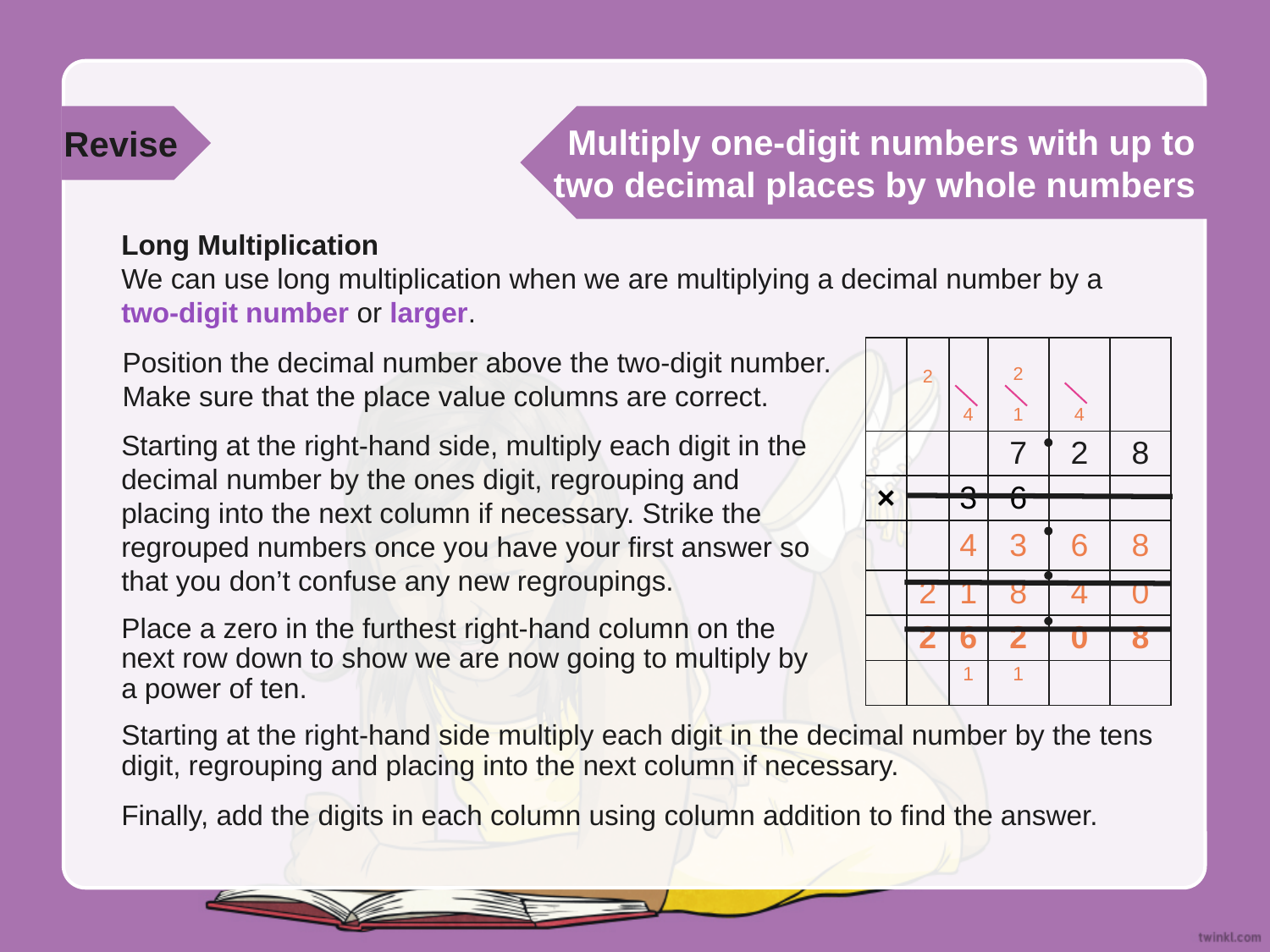

Revise
Multiply one-digit numbers with up to two decimal places by whole numbers
Long Multiplication
We can use long multiplication when we are multiplying a decimal number by a two-digit number or larger.
|  | 2 | 4 | 2 1 | 4 |  |
| --- | --- | --- | --- | --- | --- |
|  |  |  | 7 | 2 | 8 |
| × |  | 3 | 6 |  |  |
|  |  | 4 | 3 | 6 | 8 |
|  | 2 | 1 | 8 | 4 | 0 |
|  | 2 | 6 | 2 | 0 | 8 |
|  |  | 1 | 1 |  |  |
Position the decimal number above the two-digit number. Make sure that the place value columns are correct.
Starting at the right-hand side, multiply each digit in the decimal number by the ones digit, regrouping and placing into the next column if necessary. Strike the regrouped numbers once you have your first answer so that you don’t confuse any new regroupings.

Place a zero in the furthest right-hand column on the next row down to show we are now going to multiply by a power of ten.

Starting at the right-hand side multiply each digit in the decimal number by the tens digit, regrouping and placing into the next column if necessary.
Finally, add the digits in each column using column addition to find the answer.